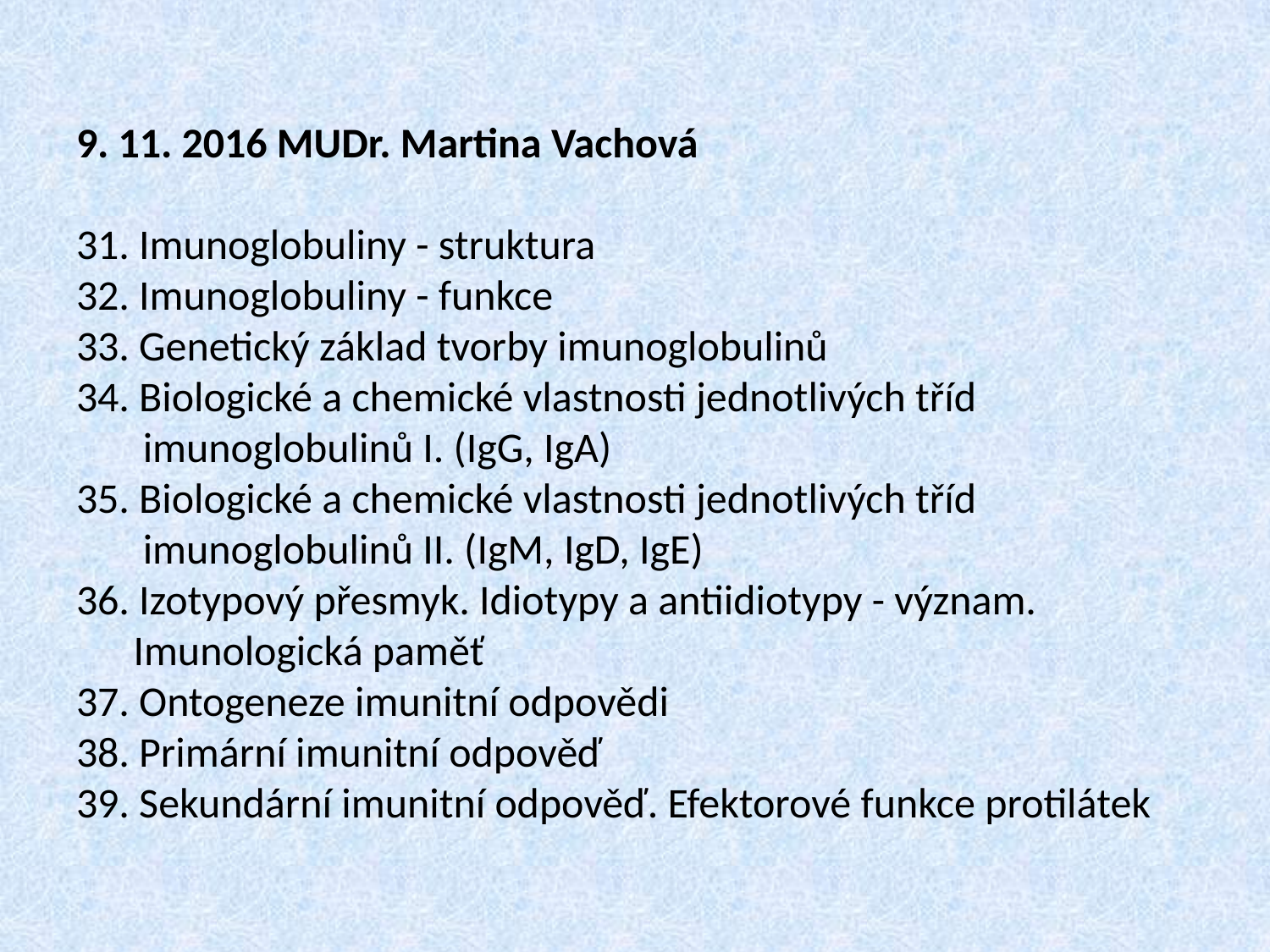

# 9. 11. 2016 MUDr. Martina Vachová 31. Imunoglobuliny - struktura 32. Imunoglobuliny - funkce 33. Genetický základ tvorby imunoglobulinů 34. Biologické a chemické vlastnosti jednotlivých tříd imunoglobulinů I. (IgG, IgA) 35. Biologické a chemické vlastnosti jednotlivých tříd imunoglobulinů II. (IgM, IgD, IgE) 36. Izotypový přesmyk. Idiotypy a antiidiotypy - význam. Imunologická paměť 37. Ontogeneze imunitní odpovědi 38. Primární imunitní odpověď 39. Sekundární imunitní odpověď. Efektorové funkce protilátek